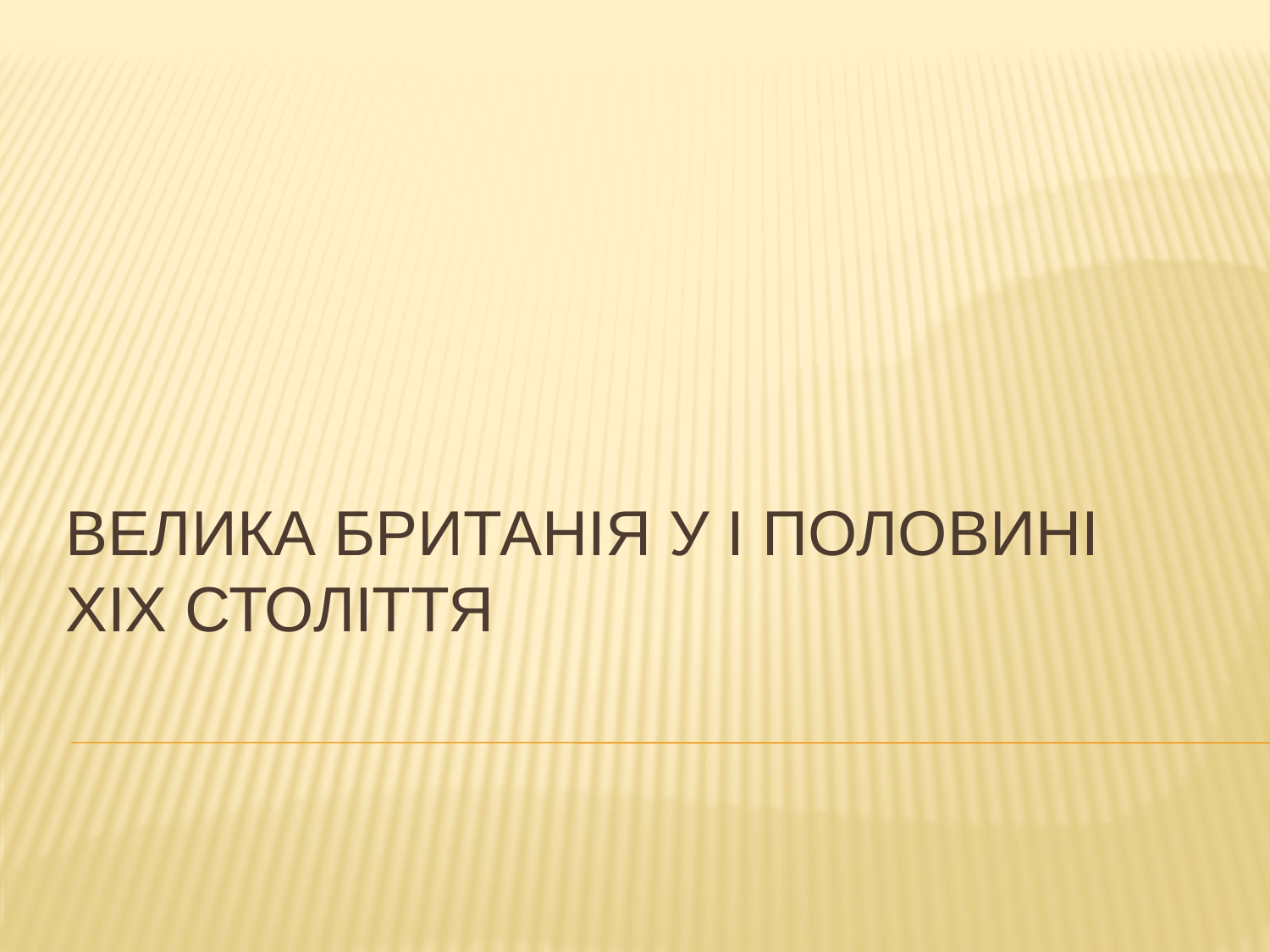

# Велика британія у І половині ХІХ століття